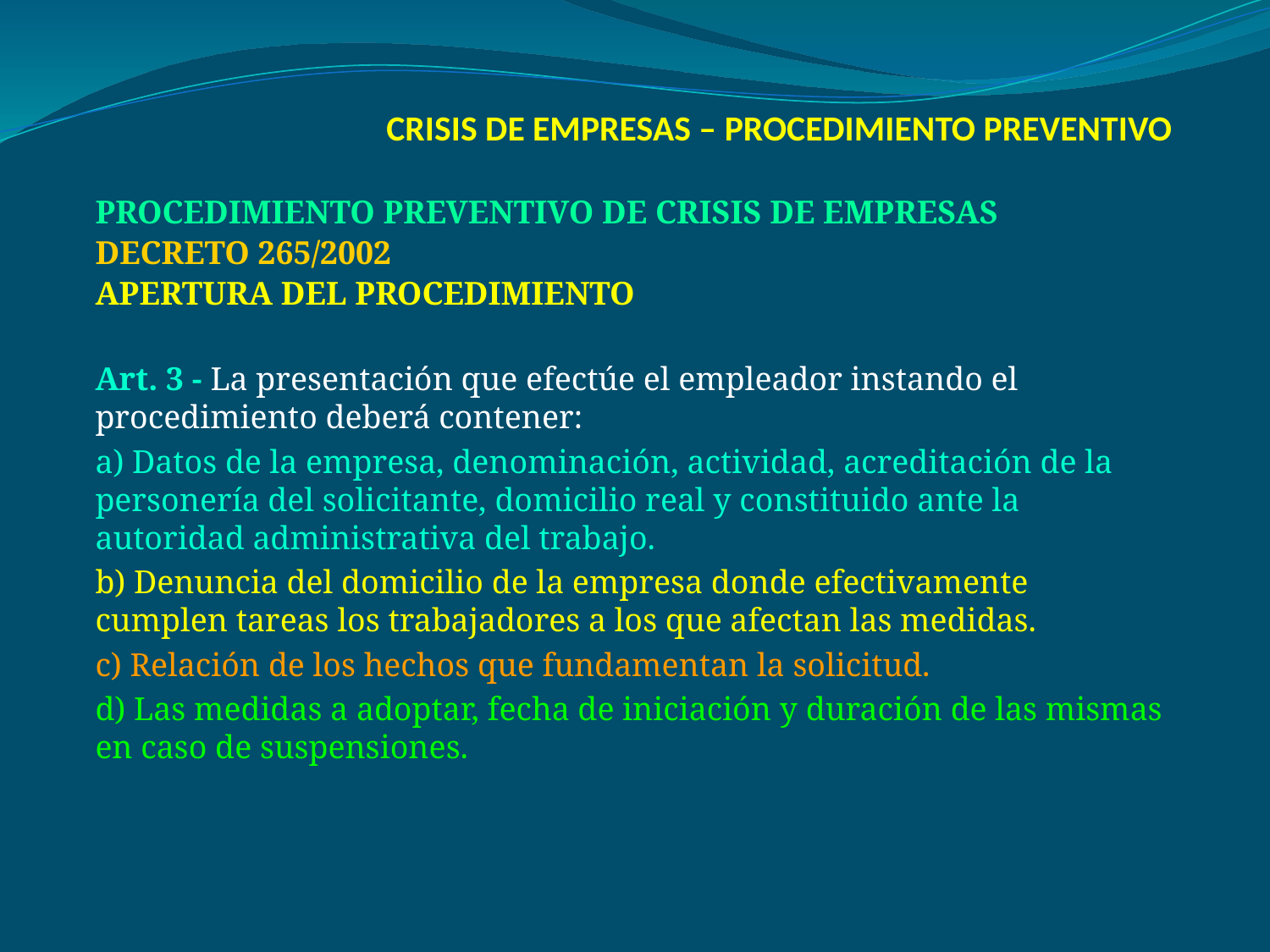

# CRISIS DE EMPRESAS – PROCEDIMIENTO PREVENTIVO
PROCEDIMIENTO PREVENTIVO DE CRISIS DE EMPRESAS
DECRETO 265/2002
APERTURA DEL PROCEDIMIENTO

Art. 3 - La presentación que efectúe el empleador instando el procedimiento deberá contener:
a) Datos de la empresa, denominación, actividad, acreditación de la personería del solicitante, domicilio real y constituido ante la autoridad administrativa del trabajo.
b) Denuncia del domicilio de la empresa donde efectivamente cumplen tareas los trabajadores a los que afectan las medidas.
c) Relación de los hechos que fundamentan la solicitud.
d) Las medidas a adoptar, fecha de iniciación y duración de las mismas en caso de suspensiones.